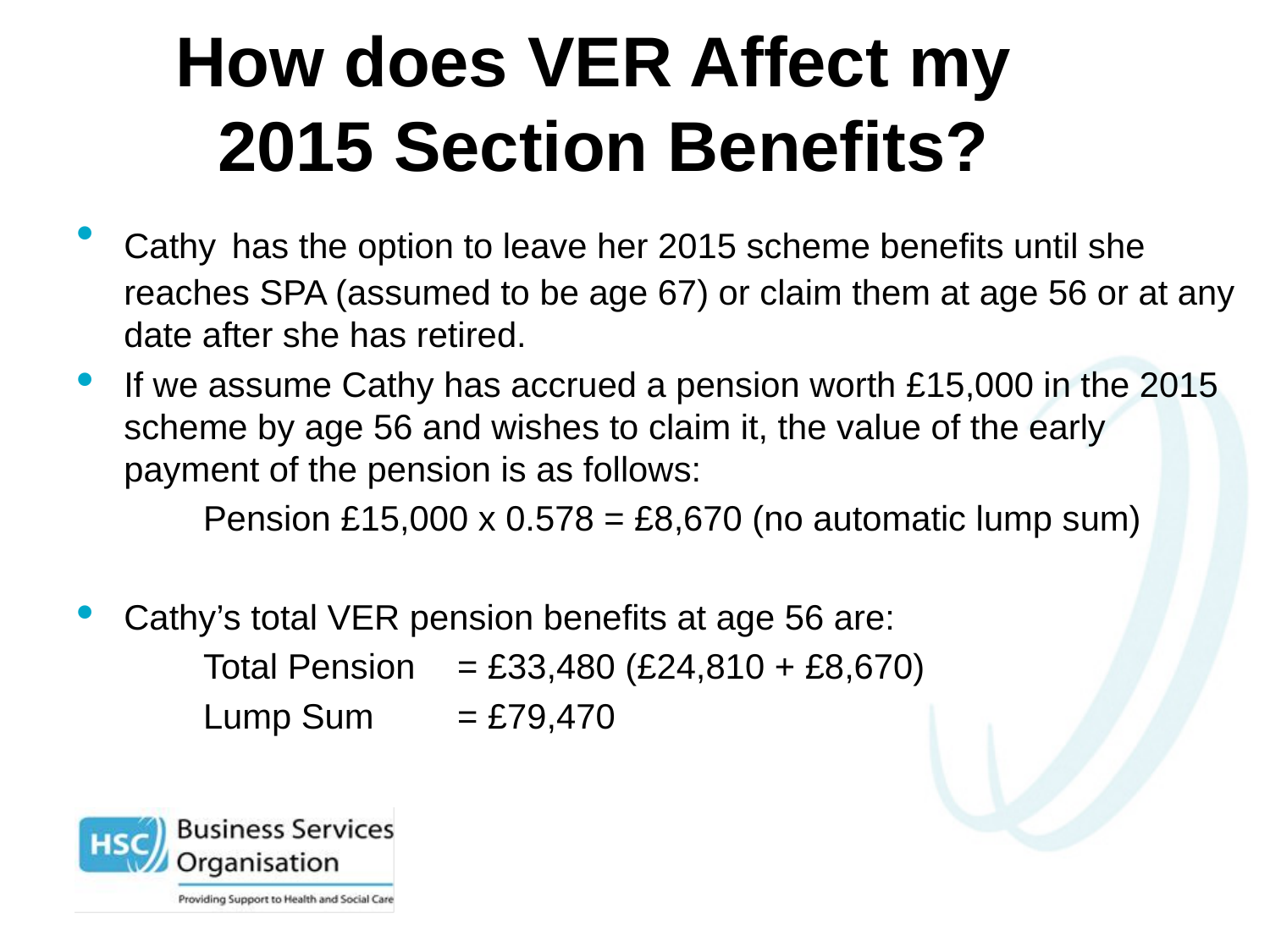

# How does VER Affect my 2015 Section Benefits?
Cathy has the option to leave her 2015 scheme benefits until she reaches SPA (assumed to be age 67) or claim them at age 56 or at any date after she has retired.
If we assume Cathy has accrued a pension worth £15,000 in the 2015 scheme by age 56 and wishes to claim it, the value of the early payment of the pension is as follows:
	Pension £15,000 x 0.578 = £8,670 (no automatic lump sum)

Cathy’s total VER pension benefits at age 56 are:
	Total Pension 	= £33,480 (£24,810 + £8,670)
	Lump Sum	= £79,470